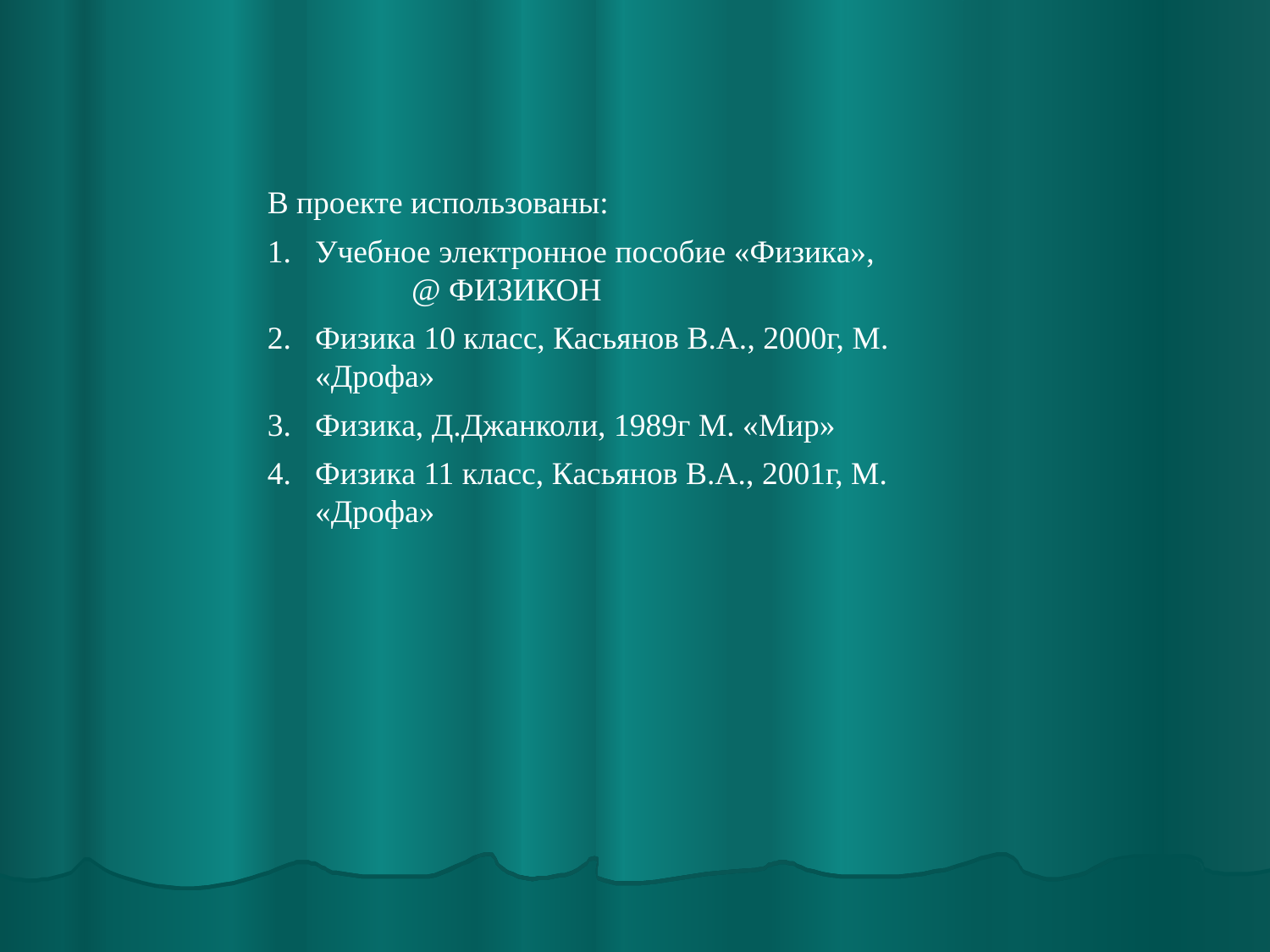

В проекте использованы:
Учебное электронное пособие «Физика»,                         @ ФИЗИКОН
Физика 10 класс, Касьянов В.А., 2000г, М. «Дрофа»
Физика, Д.Джанколи, 1989г М. «Мир»
Физика 11 класс, Касьянов В.А., 2001г, М. «Дрофа»